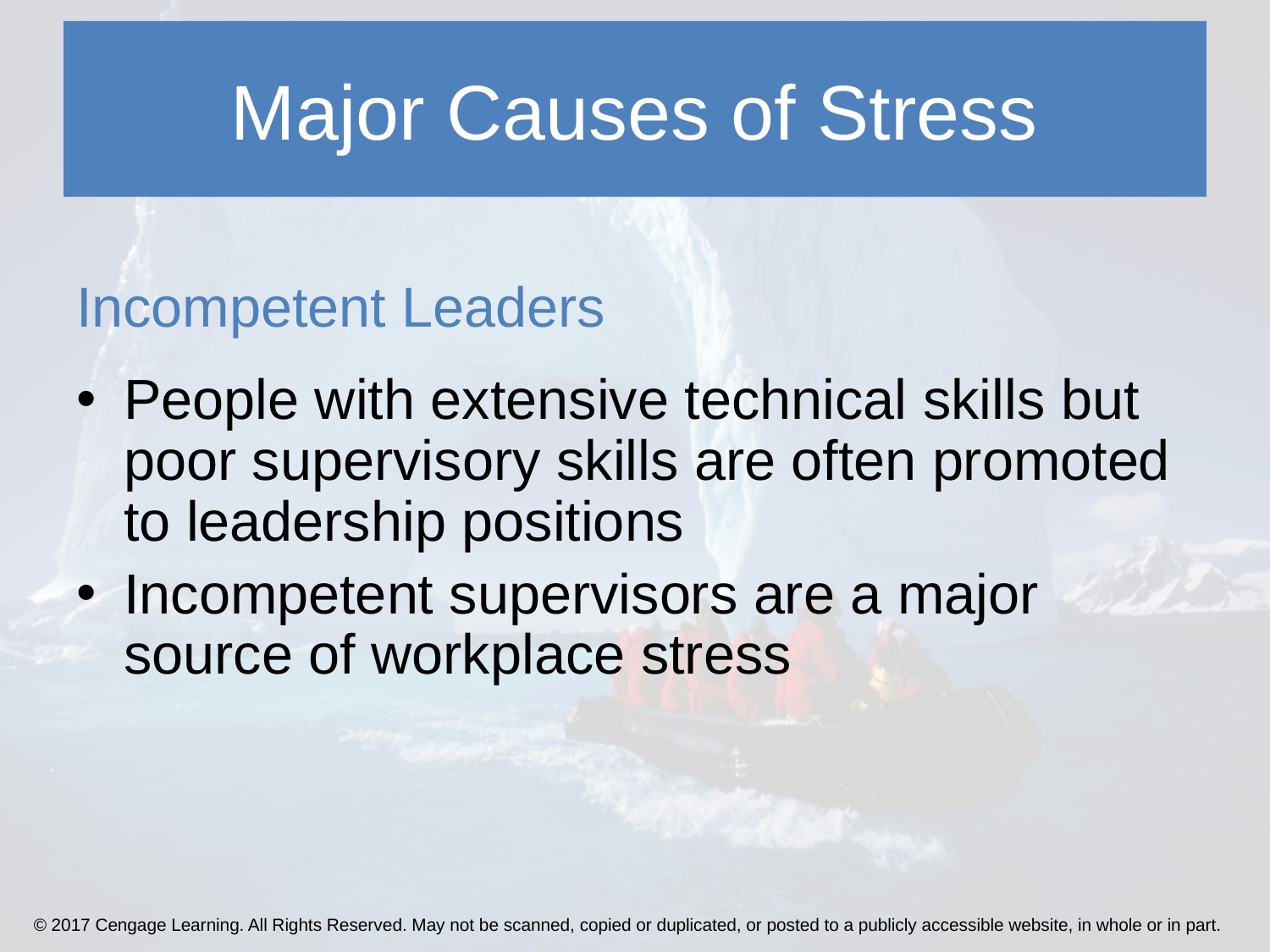

# Major Causes of Stress
Incompetent Leaders
People with extensive technical skills but poor supervisory skills are often promoted to leadership positions
Incompetent supervisors are a major source of workplace stress
© 2017 Cengage Learning. All Rights Reserved. May not be scanned, copied or duplicated, or posted to a publicly accessible website, in whole or in part.